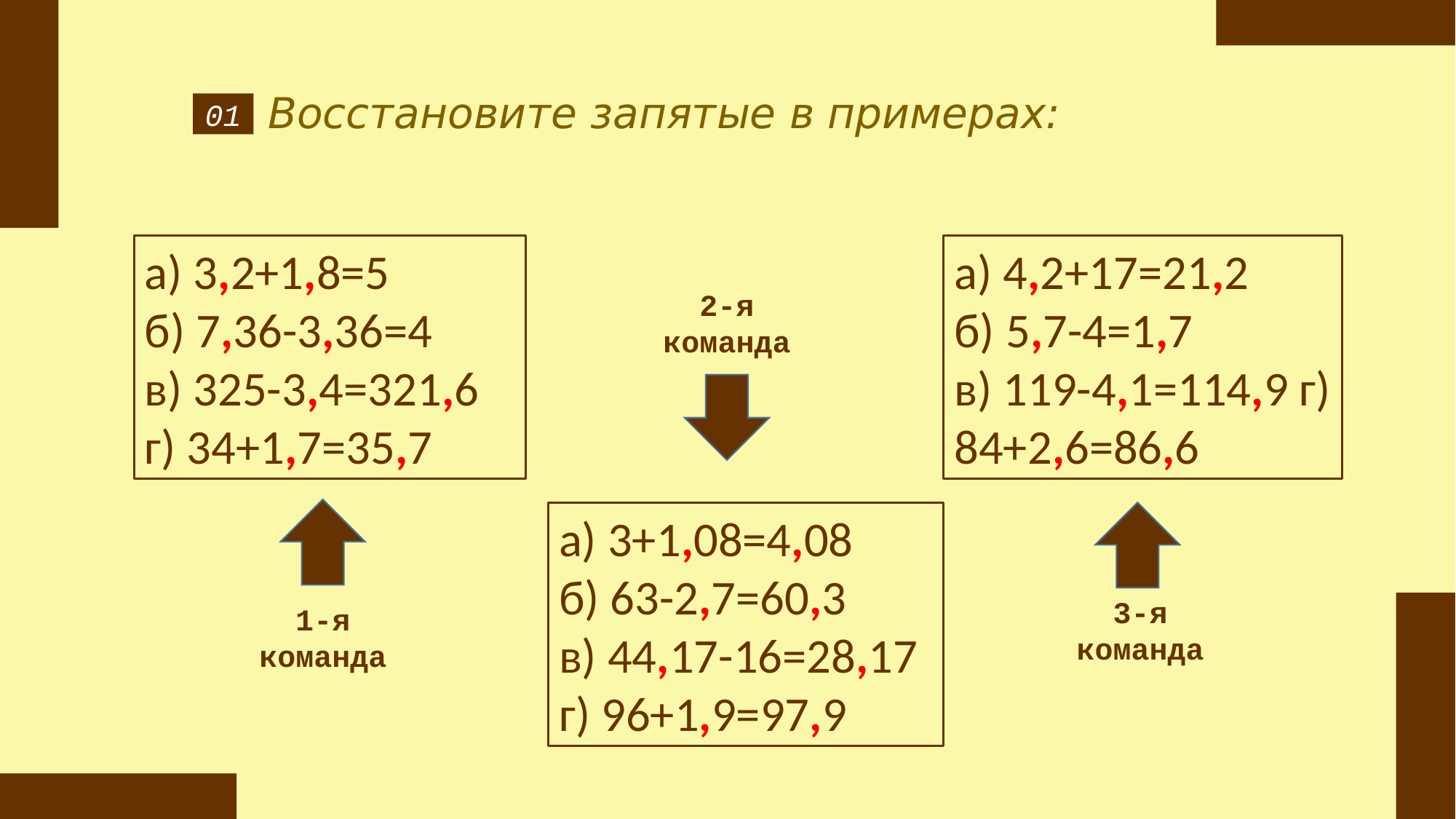

Восстановите запятые в примерах:
01
а) 3,2+1,8=5
б) 7,36-3,36=4
в) 325-3,4=321,6
г) 34+1,7=35,7
а) 4,2+17=21,2
б) 5,7-4=1,7
в) 119-4,1=114,9 г) 84+2,6=86,6
2-я
команда

а) 3+1,08=4,08
б) 63-2,7=60,3
в) 44,17-16=28,17 г) 96+1,9=97,9

3-я
команда

1-я
команда